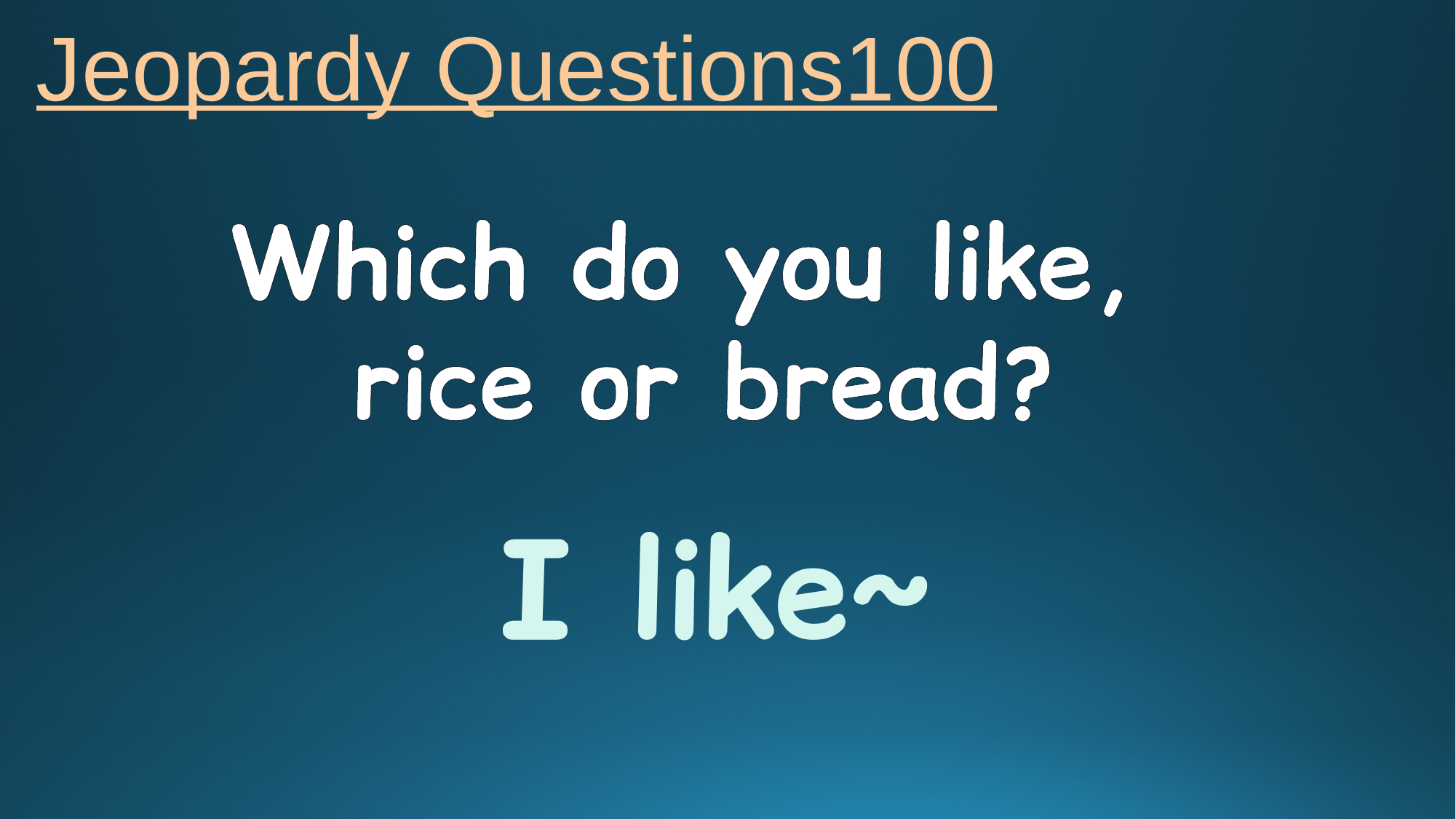

# Jeopardy Questions100
Which do you like,
rice or bread?
I like~